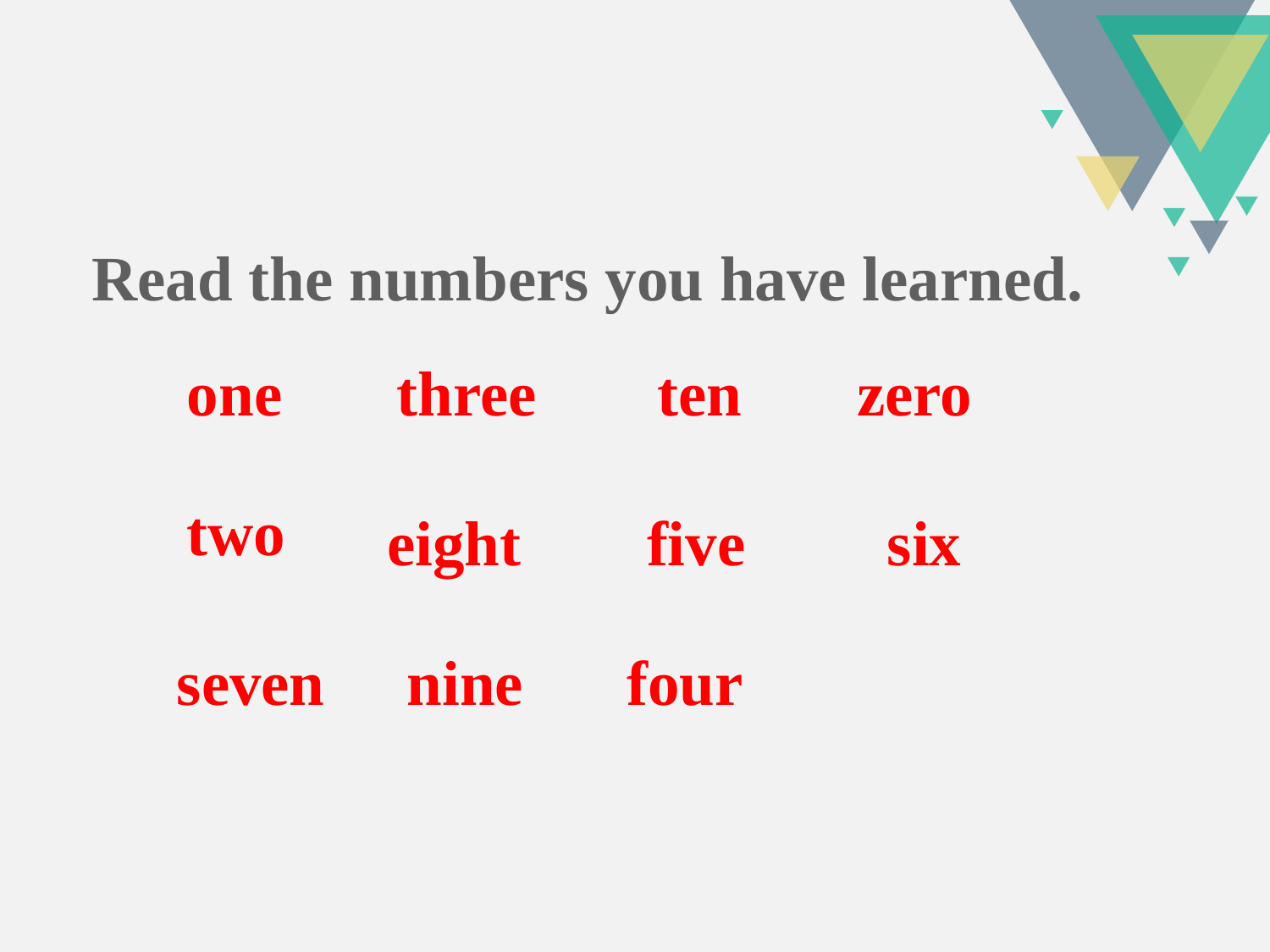

Read the numbers you have learned.
one
three
ten
zero
two
eight
five
six
seven
nine
four